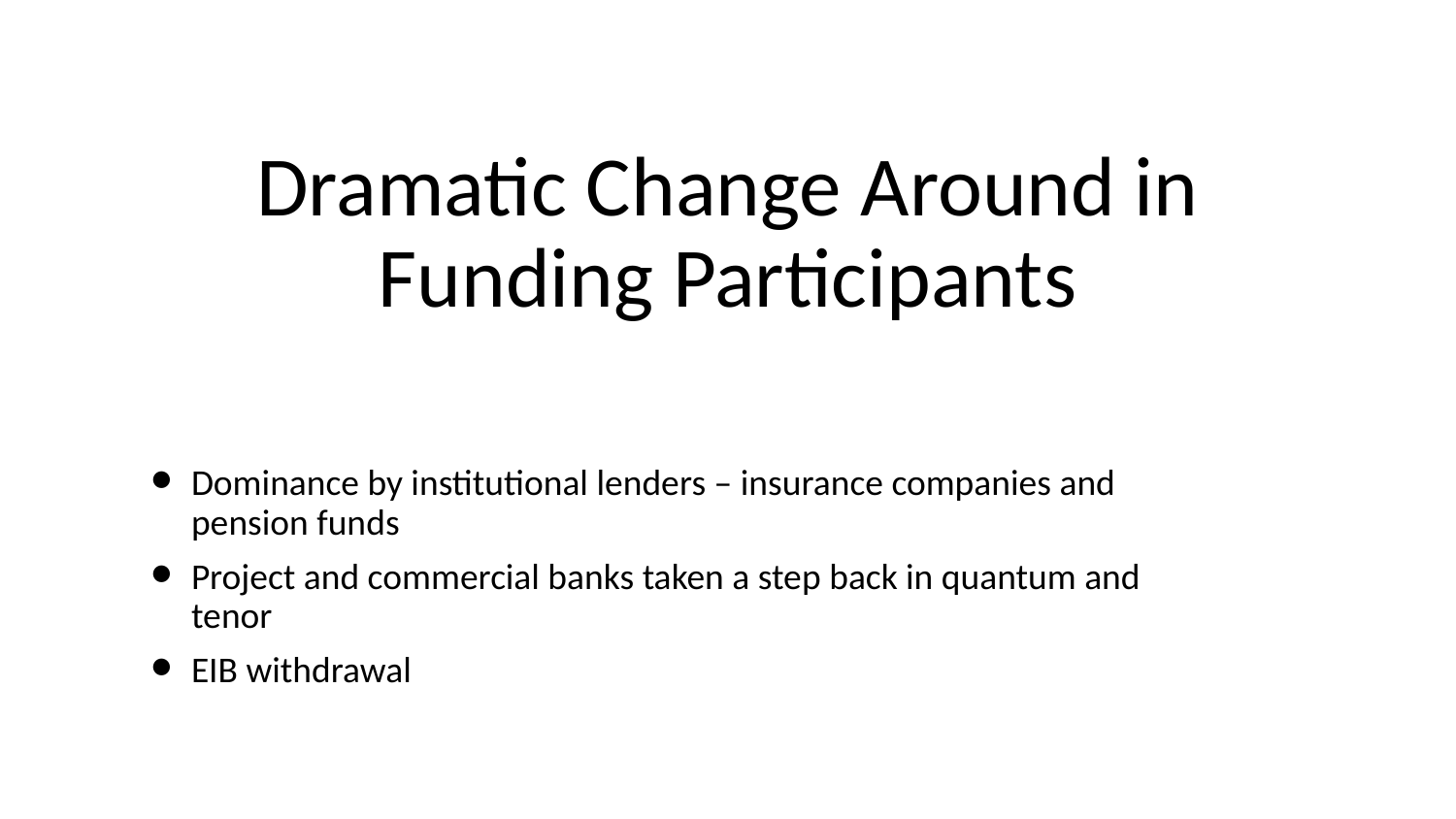

# Dramatic Change Around in Funding Participants

Dominance by institutional lenders – insurance companies and pension funds
Project and commercial banks taken a step back in quantum and tenor
EIB withdrawal